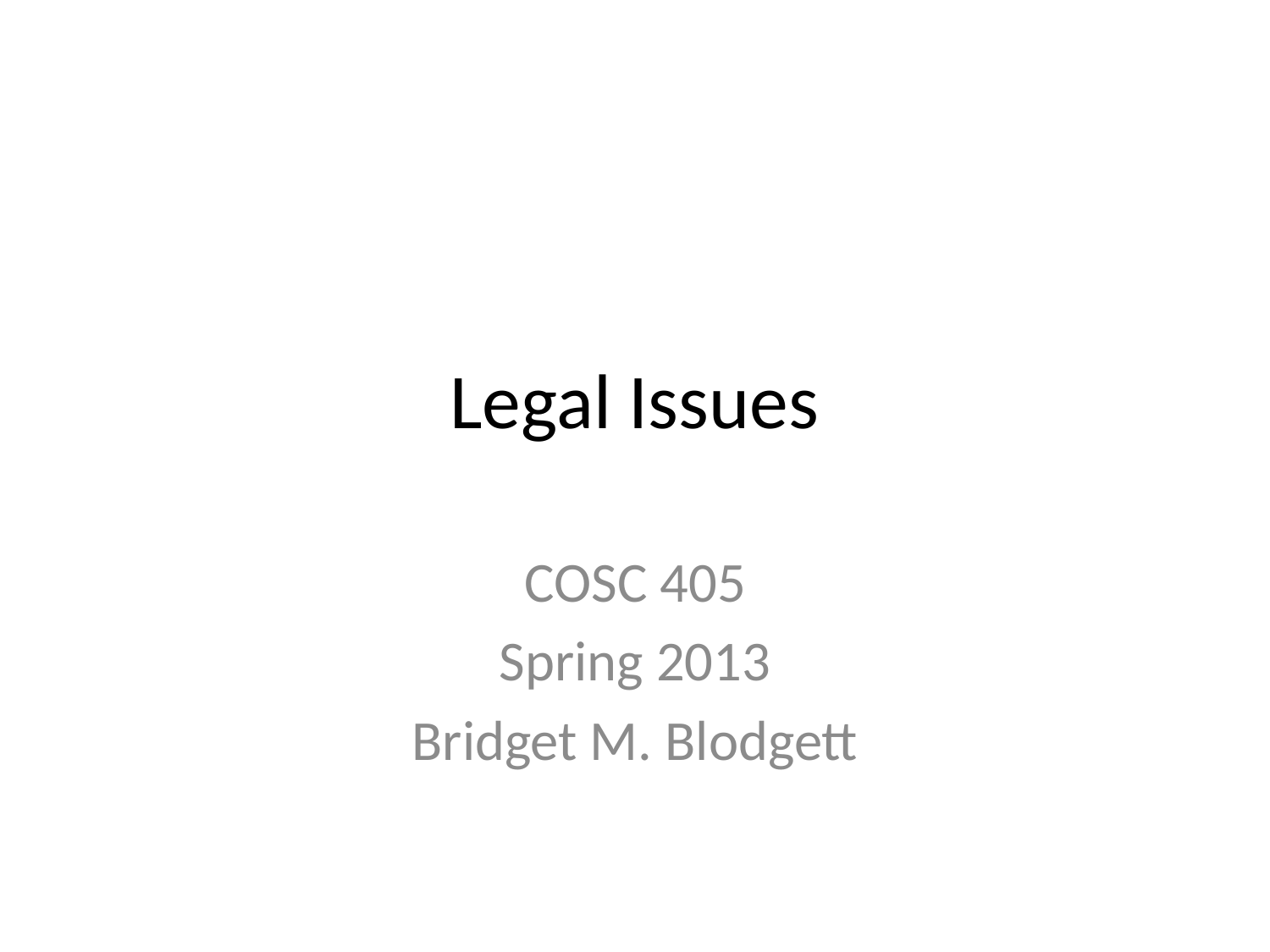

# Legal Issues
COSC 405
Spring 2013
Bridget M. Blodgett